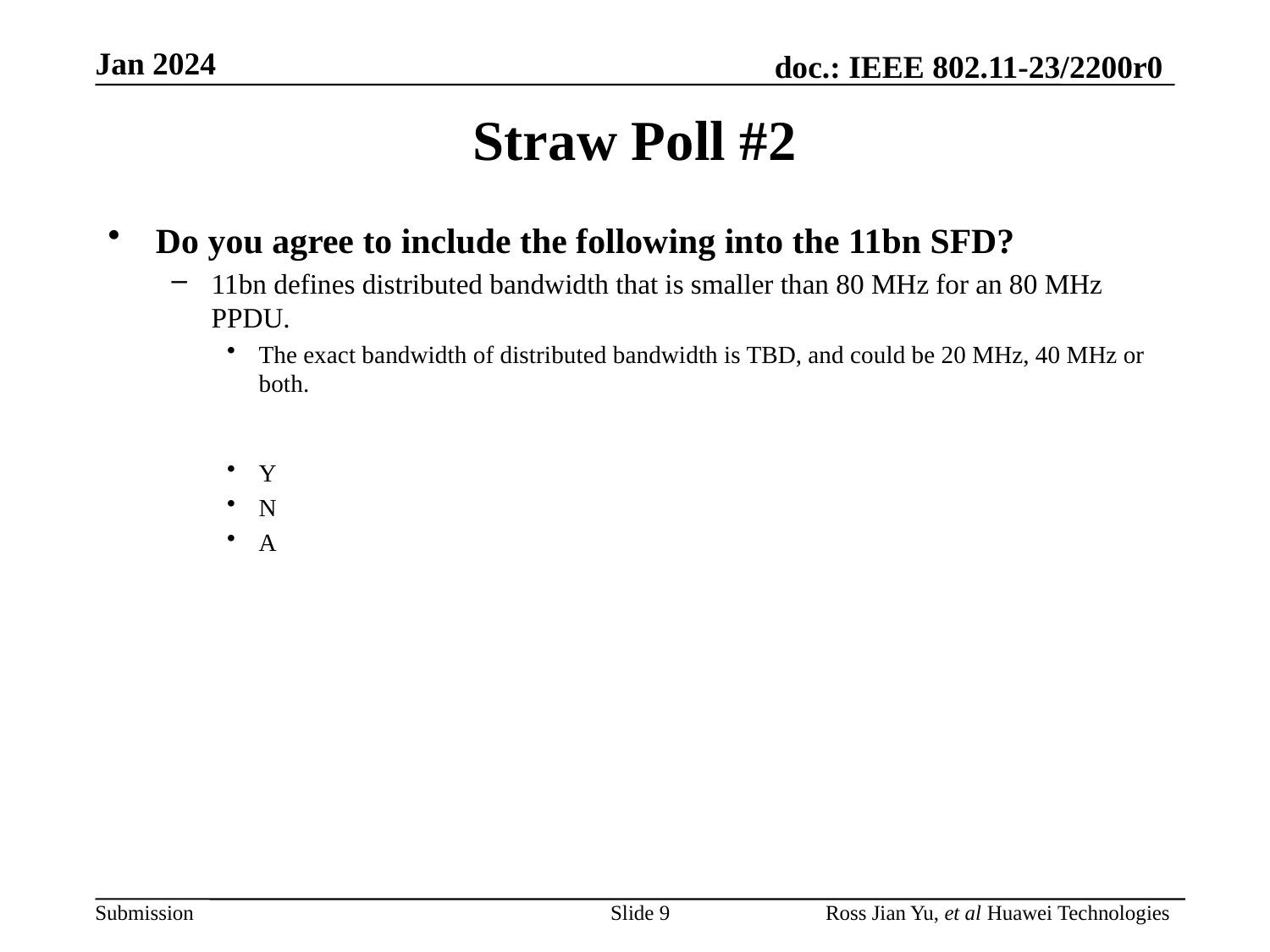

# Straw Poll #2
Do you agree to include the following into the 11bn SFD?
11bn defines distributed bandwidth that is smaller than 80 MHz for an 80 MHz PPDU.
The exact bandwidth of distributed bandwidth is TBD, and could be 20 MHz, 40 MHz or both.

Y
N
A
Slide 9